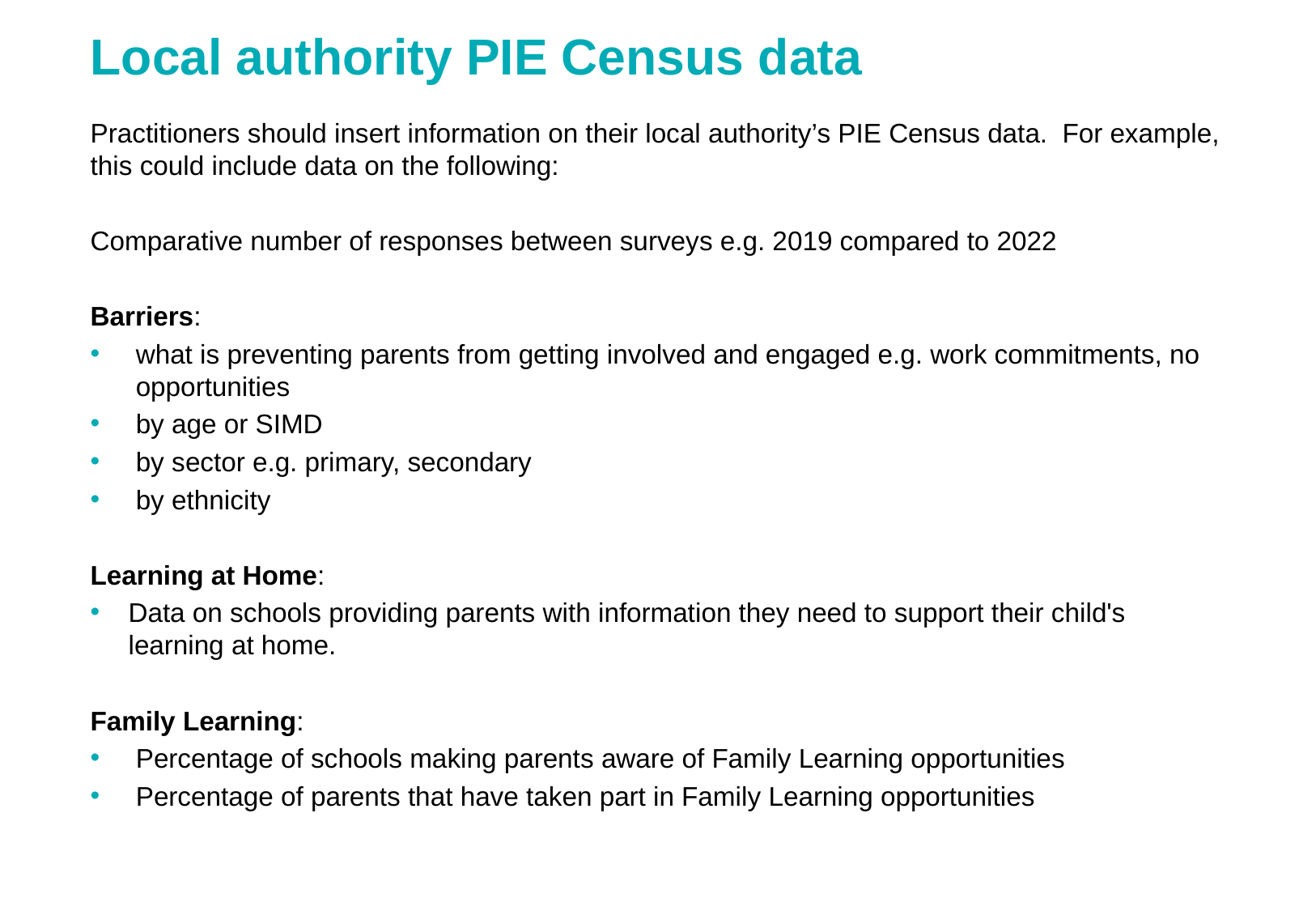

# Local authority PIE Census data
Practitioners should insert information on their local authority’s PIE Census data.  For example, this could include data on the following:

Comparative number of responses between surveys e.g. 2019 compared to 2022

Barriers:
what is preventing parents from getting involved and engaged e.g. work commitments, no opportunities
by age or SIMD
by sector e.g. primary, secondary
by ethnicity

Learning at Home:
Data on schools providing parents with information they need to support their child's learning at home.

Family Learning:
Percentage of schools making parents aware of Family Learning opportunities
Percentage of parents that have taken part in Family Learning opportunities